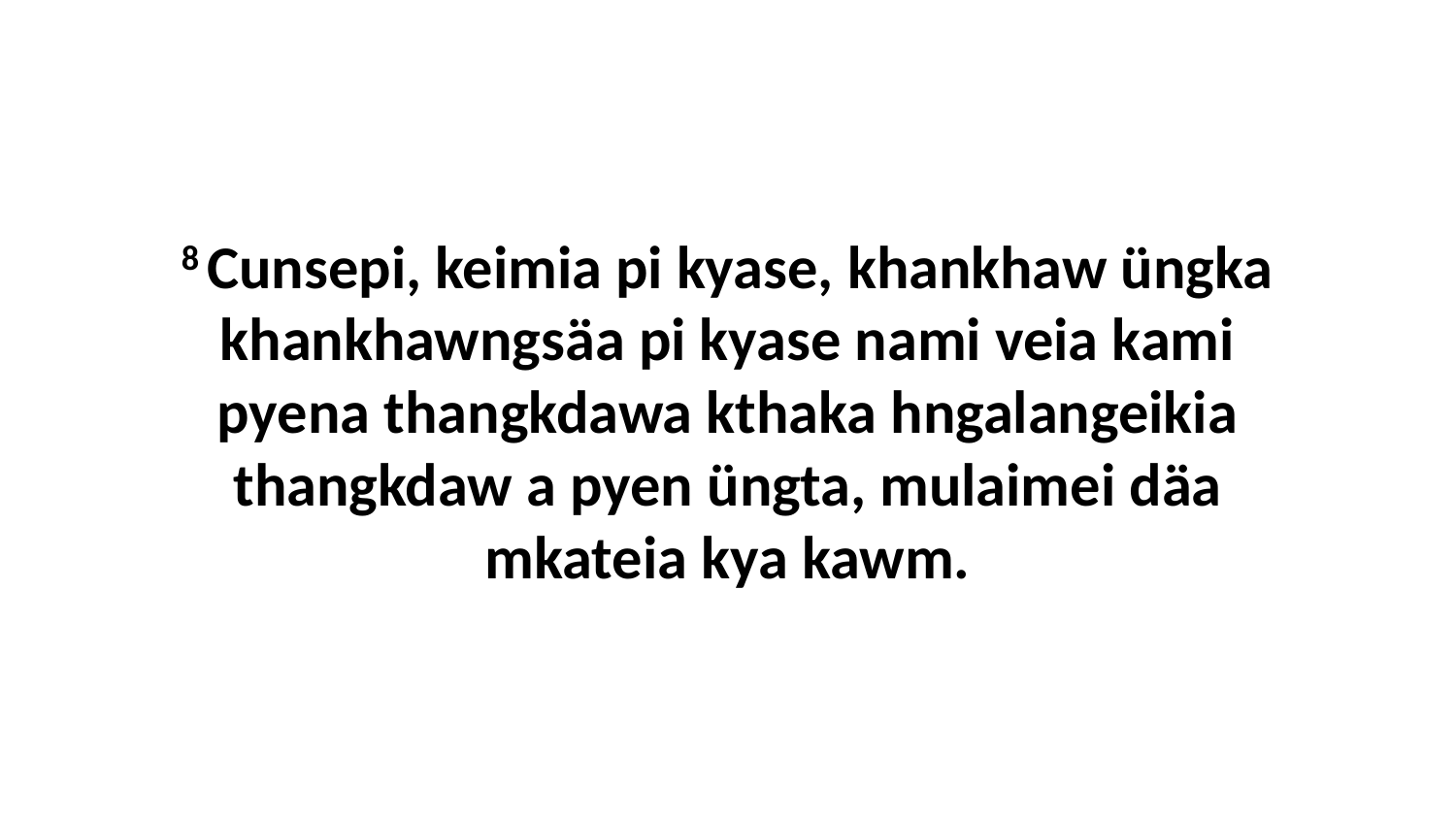

8 Cunsepi, keimia pi kyase, khankhaw üngka khankhawngsäa pi kyase nami veia kami pyena thangkdawa kthaka hngalangeikia thangkdaw a pyen üngta, mulaimei däa mkateia kya kawm.